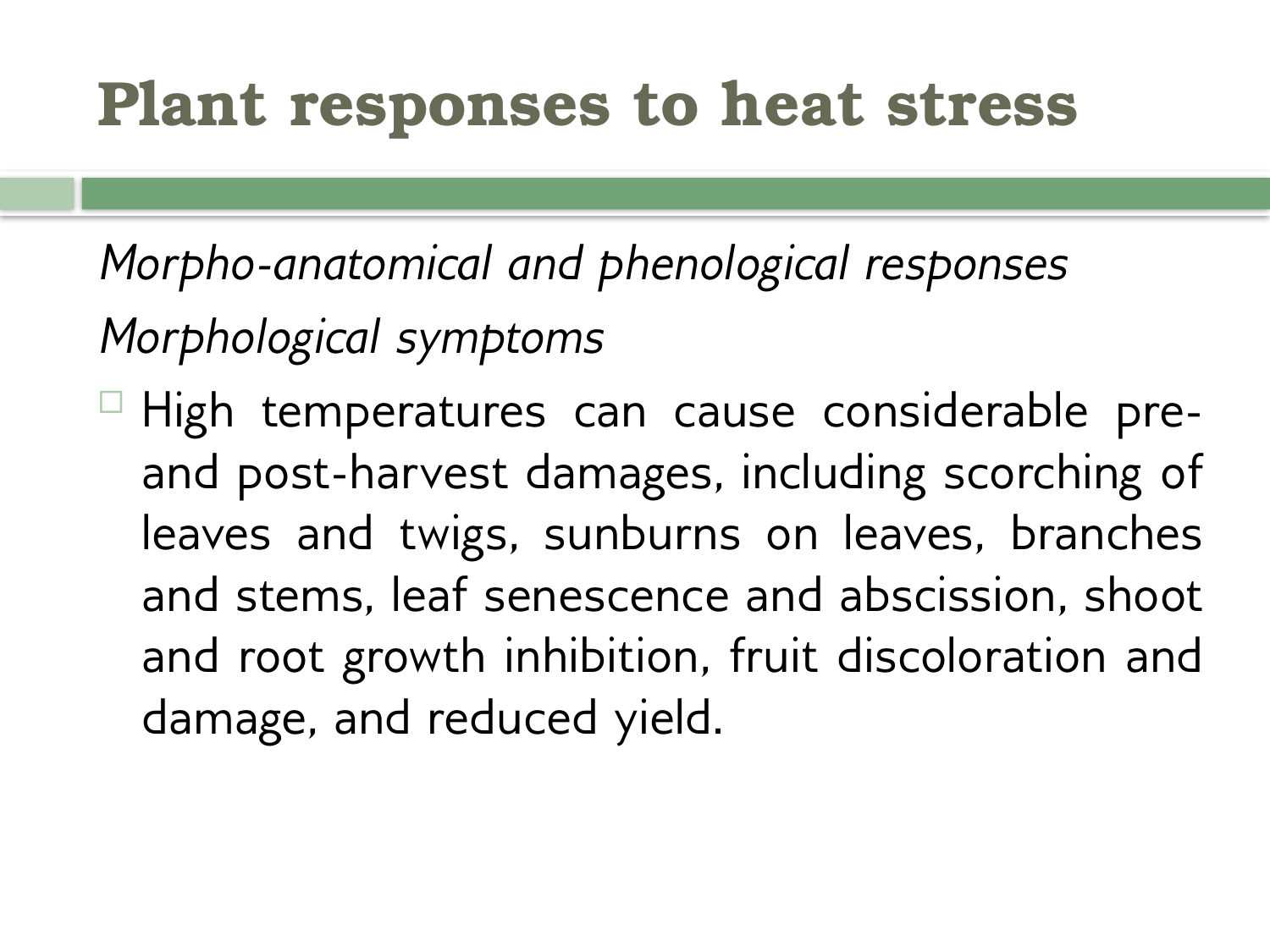

# Plant responses to heat stress
Morpho-anatomical and phenological responses
Morphological symptoms
High temperatures can cause considerable pre- and post-harvest damages, including scorching of leaves and twigs, sunburns on leaves, branches and stems, leaf senescence and abscission, shoot and root growth inhibition, fruit discoloration and damage, and reduced yield.